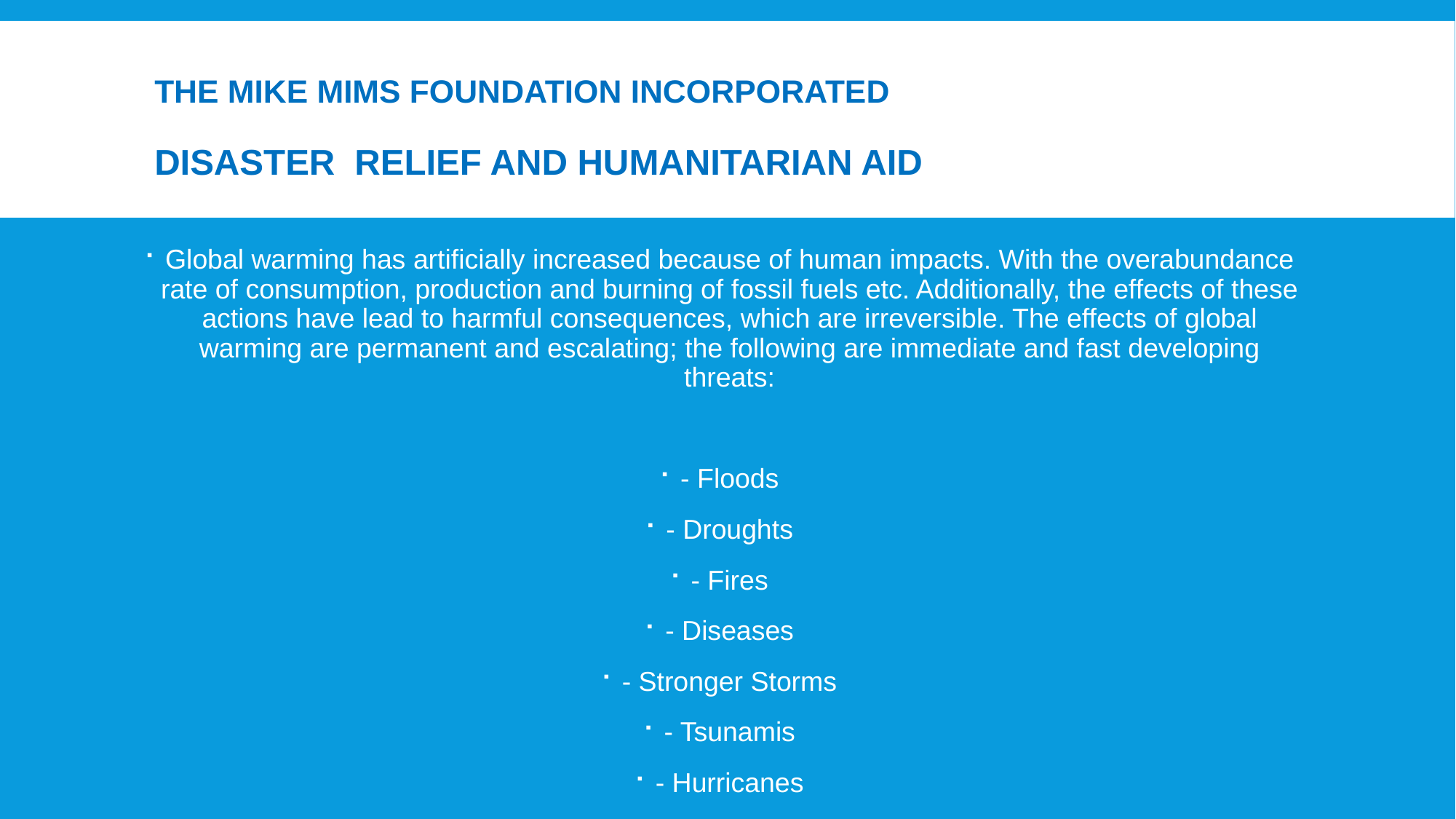

# THE MIKE MIMS FOUNDATION INCORPORATED DISASTER  RELIEF AND HUMANITARIAN AID
Global warming has artificially increased because of human impacts. With the overabundance rate of consumption, production and burning of fossil fuels etc. Additionally, the effects of these actions have lead to harmful consequences, which are irreversible. The effects of global warming are permanent and escalating; the following are immediate and fast developing threats:

- Floods
- Droughts
- Fires
- Diseases
- Stronger Storms
- Tsunamis
- Hurricanes
Tornadoes